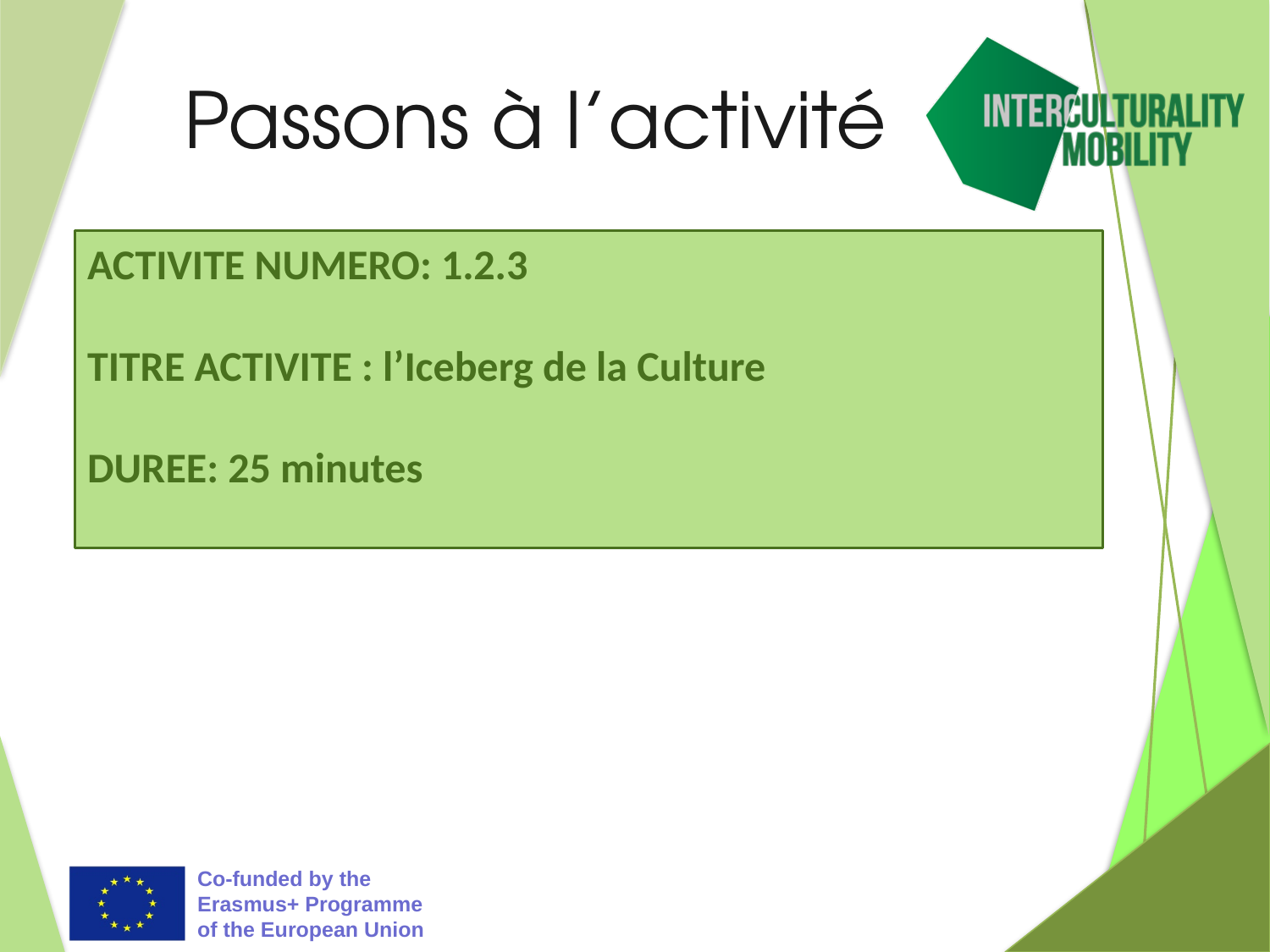

# Passons à l’activité
ACTIVITE NUMERO: 1.2.3

TITRE ACTIVITE : l’Iceberg de la Culture

DUREE: 25 minutes